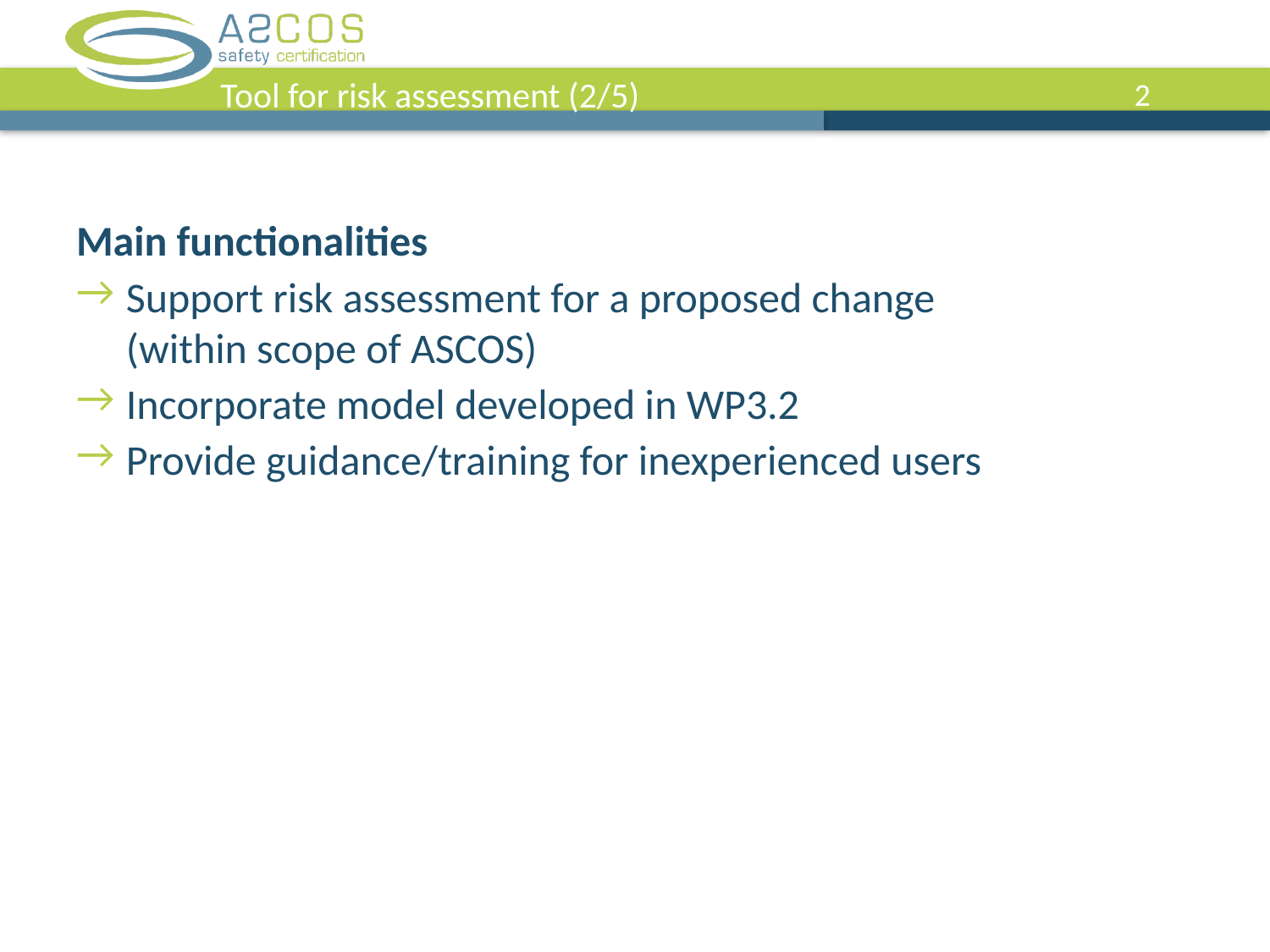

Tool for risk assessment (2/5)
Main functionalities
Support risk assessment for a proposed change
(within scope of ASCOS)
Incorporate model developed in WP3.2
Provide guidance/training for inexperienced users